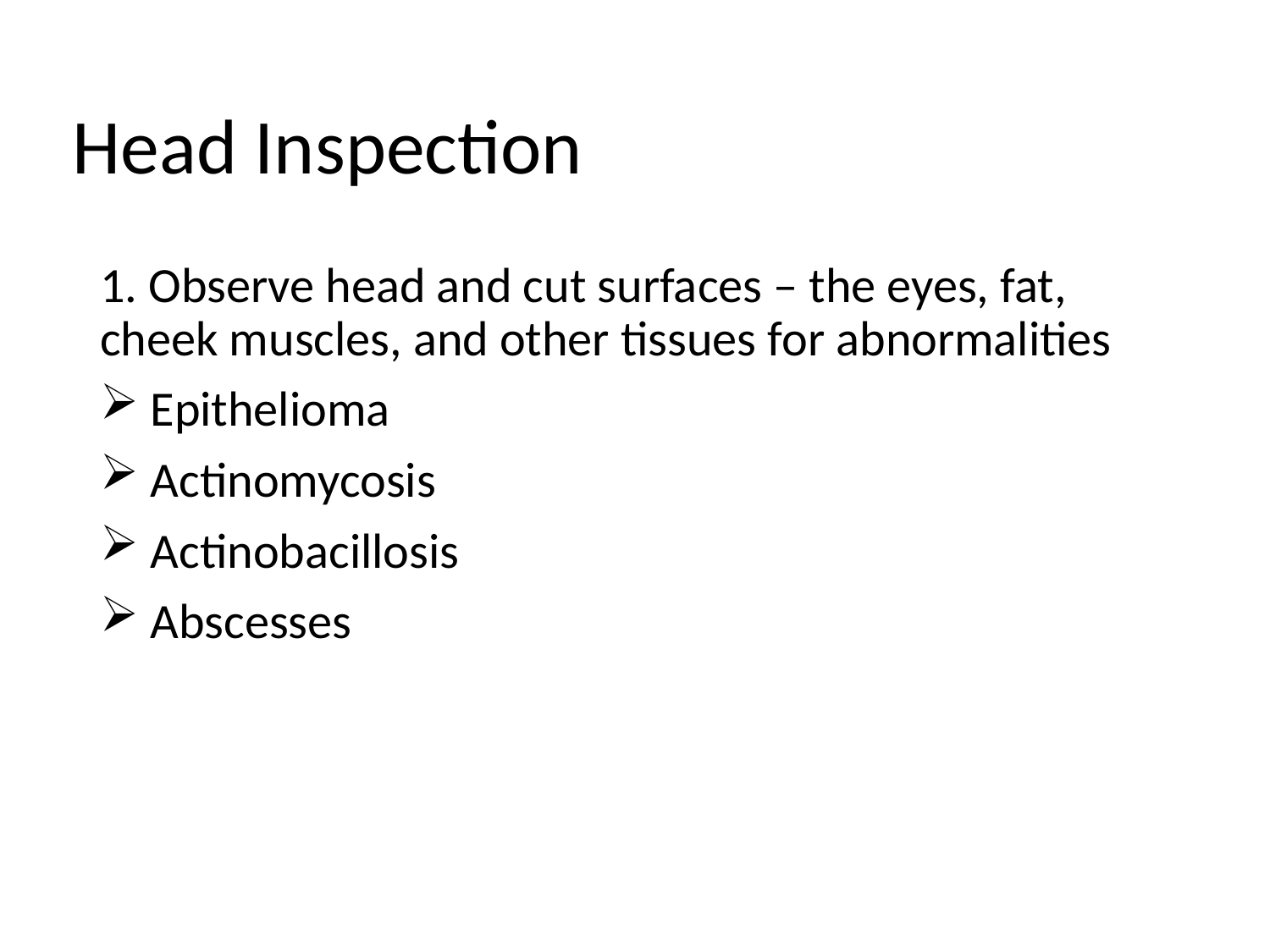

# Head Inspection
1. Observe head and cut surfaces – the eyes, fat, cheek muscles, and other tissues for abnormalities
 Epithelioma
 Actinomycosis
 Actinobacillosis
 Abscesses